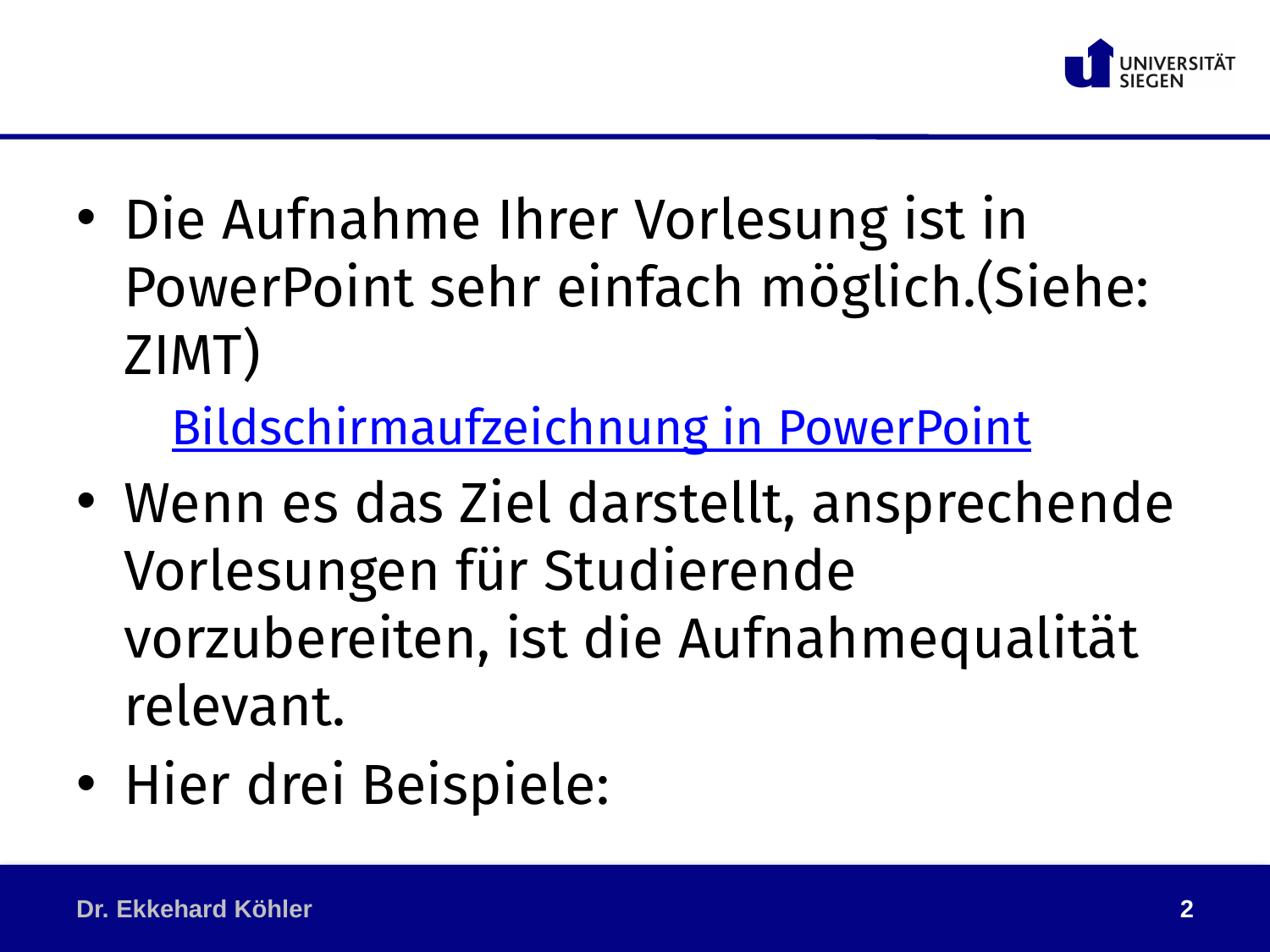

Die Aufnahme Ihrer Vorlesung ist in PowerPoint sehr einfach möglich.(Siehe: ZIMT)
Bildschirmaufzeichnung in PowerPoint
Wenn es das Ziel darstellt, ansprechende Vorlesungen für Studierende vorzubereiten, ist die Aufnahmequalität relevant.
Hier drei Beispiele:

Dr. Ekkehard Köhler
2